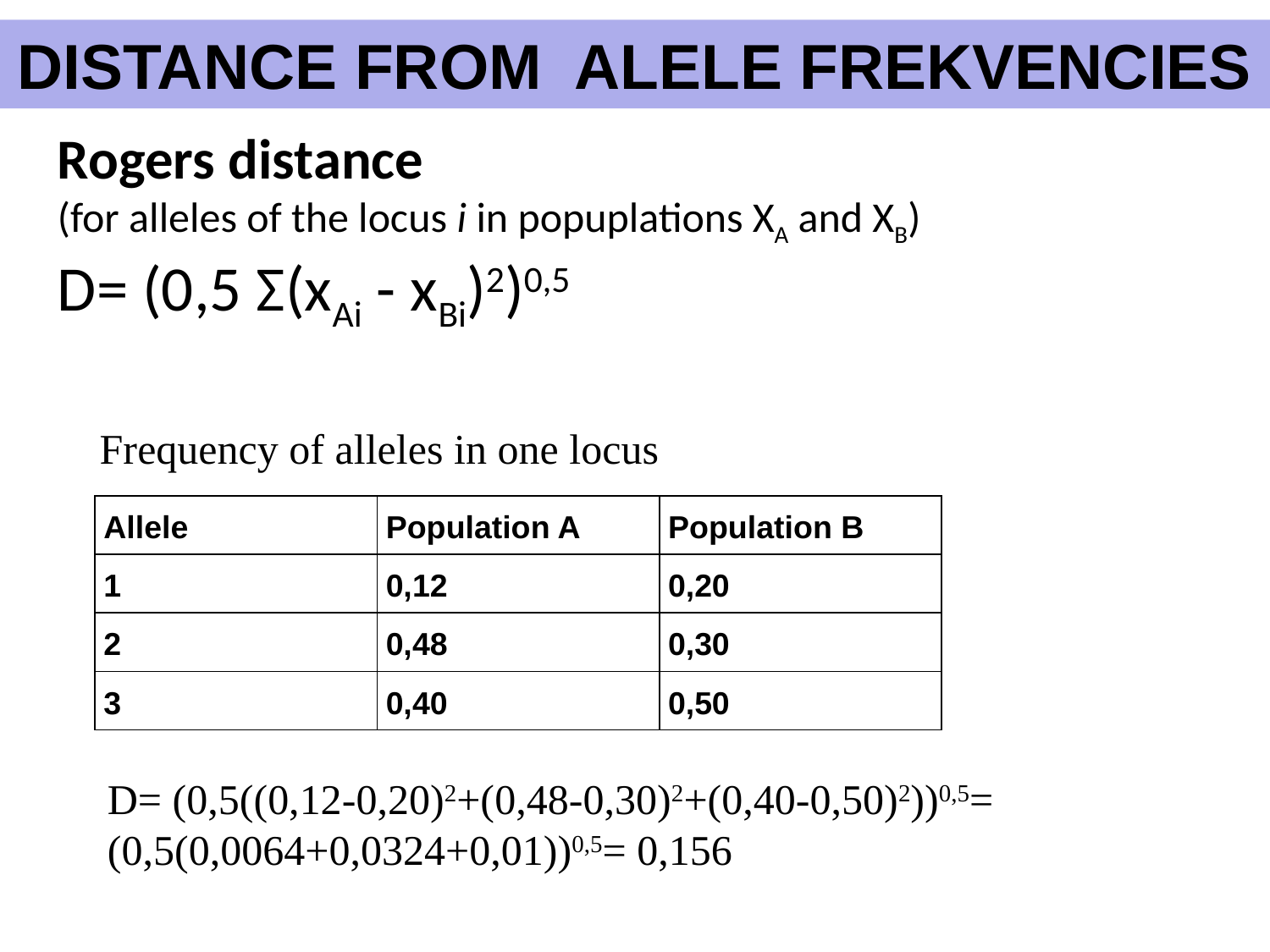

Distance FROM  ALELE FREKVENCIES
Rogers distance
(for alleles of the locus i in popuplations XA and XB)
D= (0,5 Σ(xAi - xBi)2)0,5

Frequency of alleles in one locus
| Allele | Population A | Population B |
| --- | --- | --- |
| 1 | 0,12 | 0,20 |
| 2 | 0,48 | 0,30 |
| 3 | 0,40 | 0,50 |
D= (0,5((0,12-0,20)2+(0,48-0,30)2+(0,40-0,50)2))0,5= (0,5(0,0064+0,0324+0,01))0,5= 0,156